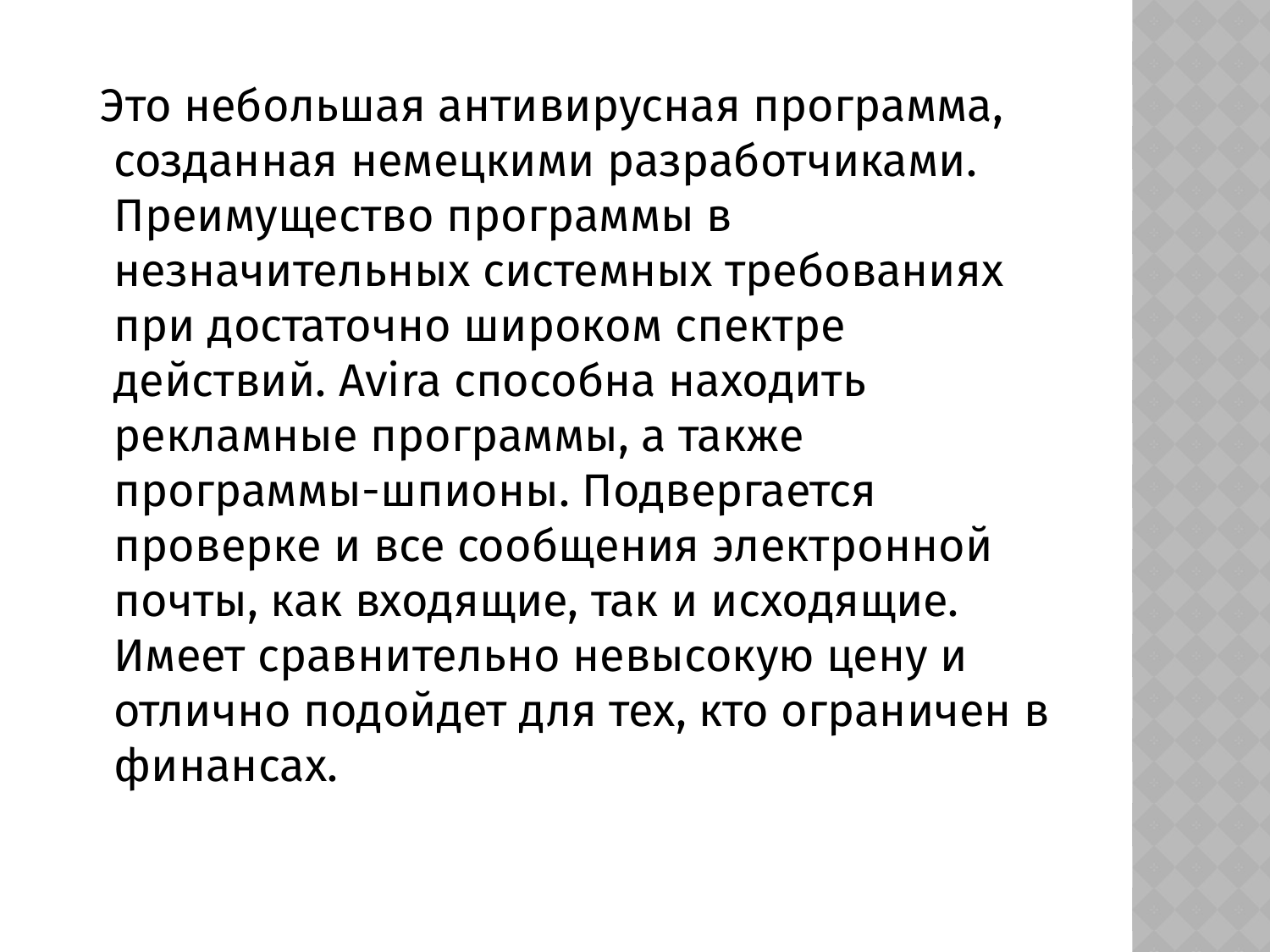

#
  Это небольшая антивирусная программа, созданная немецкими разработчиками. Преимущество программы в незначительных системных требованиях при достаточно широком спектре действий. Avira способна находить рекламные программы, а также программы-шпионы. Подвергается проверке и все сообщения электронной почты, как входящие, так и исходящие. Имеет сравнительно невысокую цену и отлично подойдет для тех, кто ограничен в финансах.